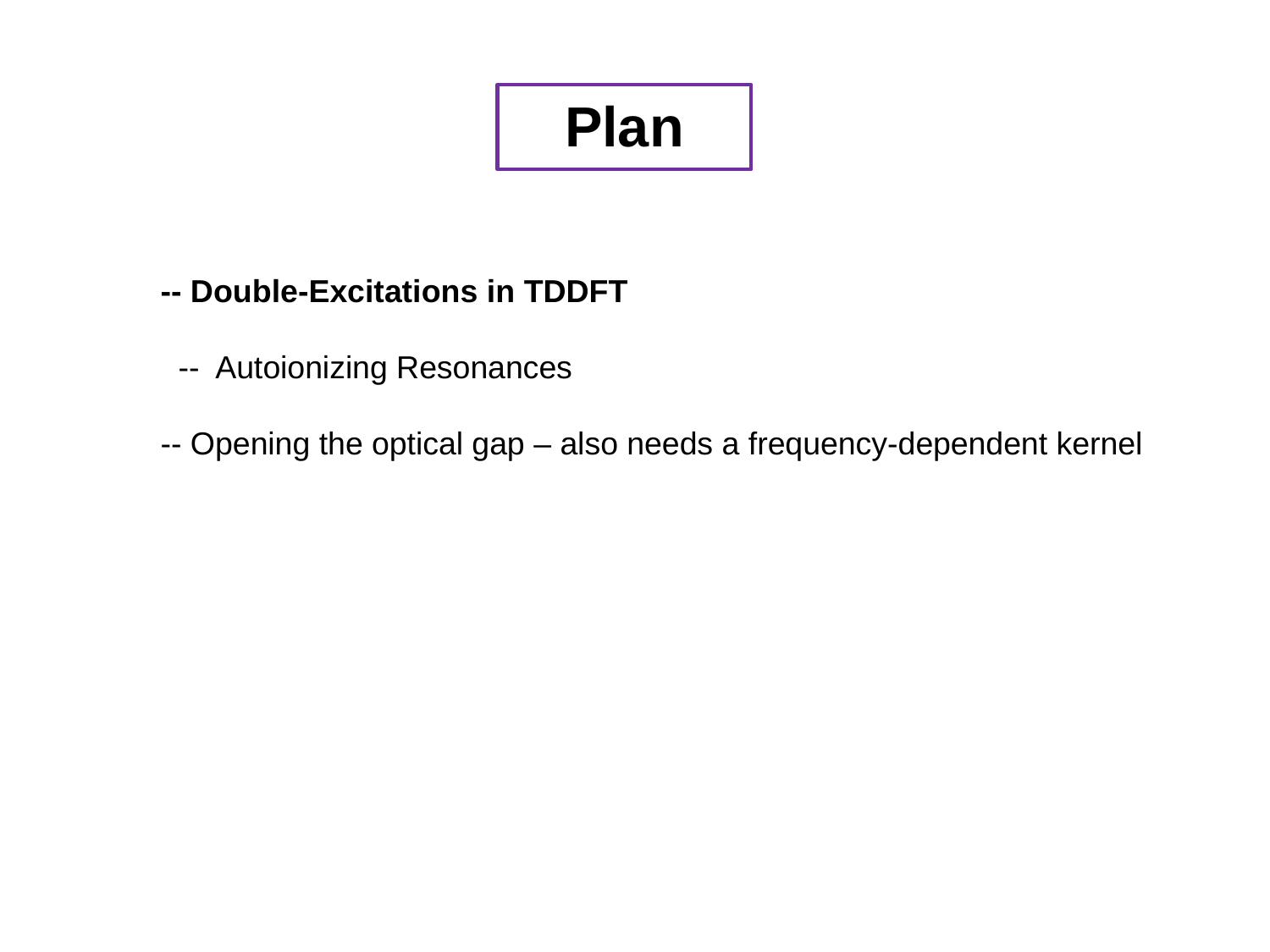

Plan

-- Double-Excitations in TDDFT

  --  Autoionizing Resonances

-- Opening the optical gap – also needs a frequency-dependent kernel